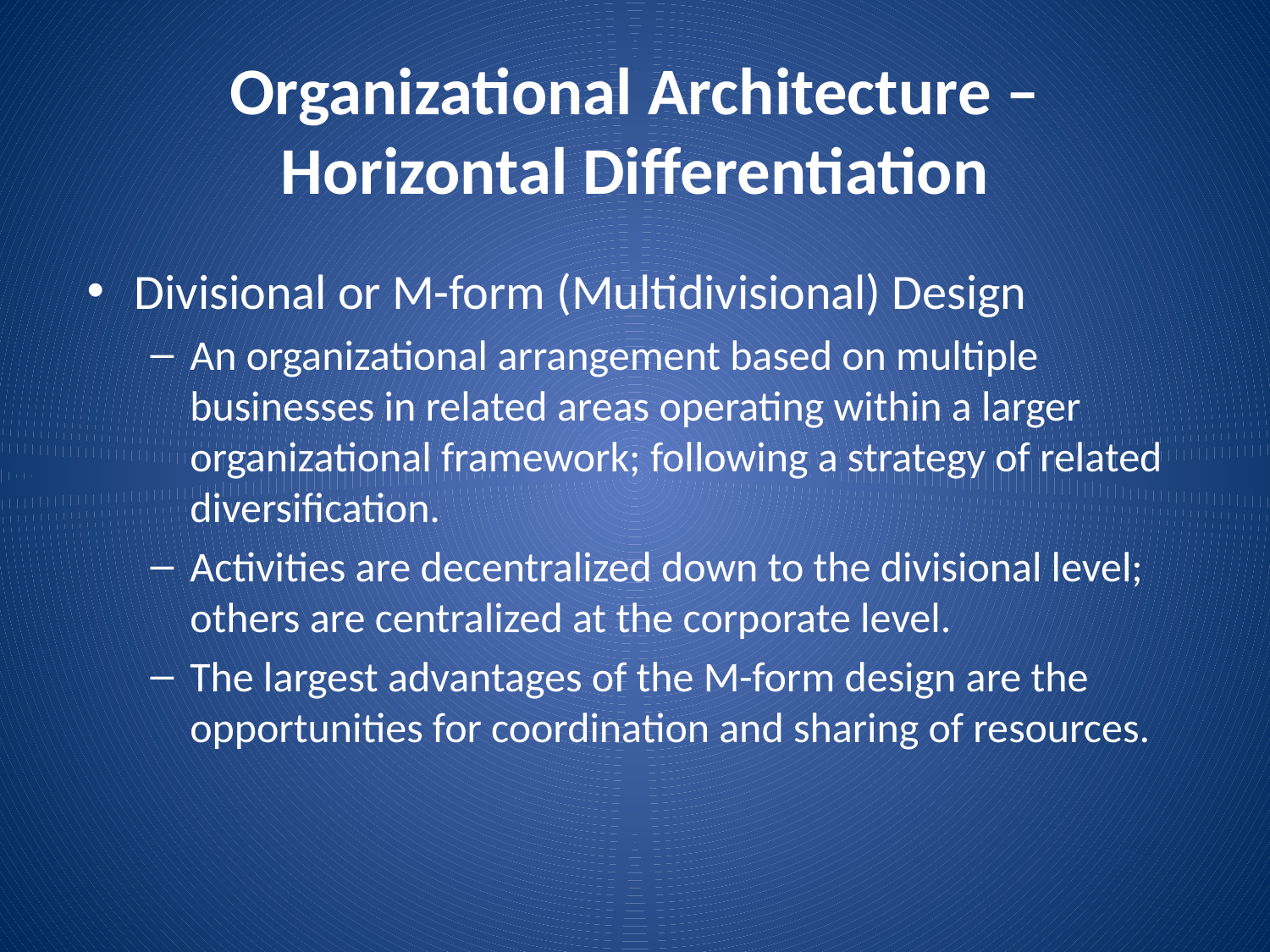

# Organizational Architecture – Horizontal Differentiation
Divisional or M-form (Multidivisional) Design
An organizational arrangement based on multiple businesses in related areas operating within a larger organizational framework; following a strategy of related diversification.
Activities are decentralized down to the divisional level; others are centralized at the corporate level.
The largest advantages of the M-form design are the opportunities for coordination and sharing of resources.